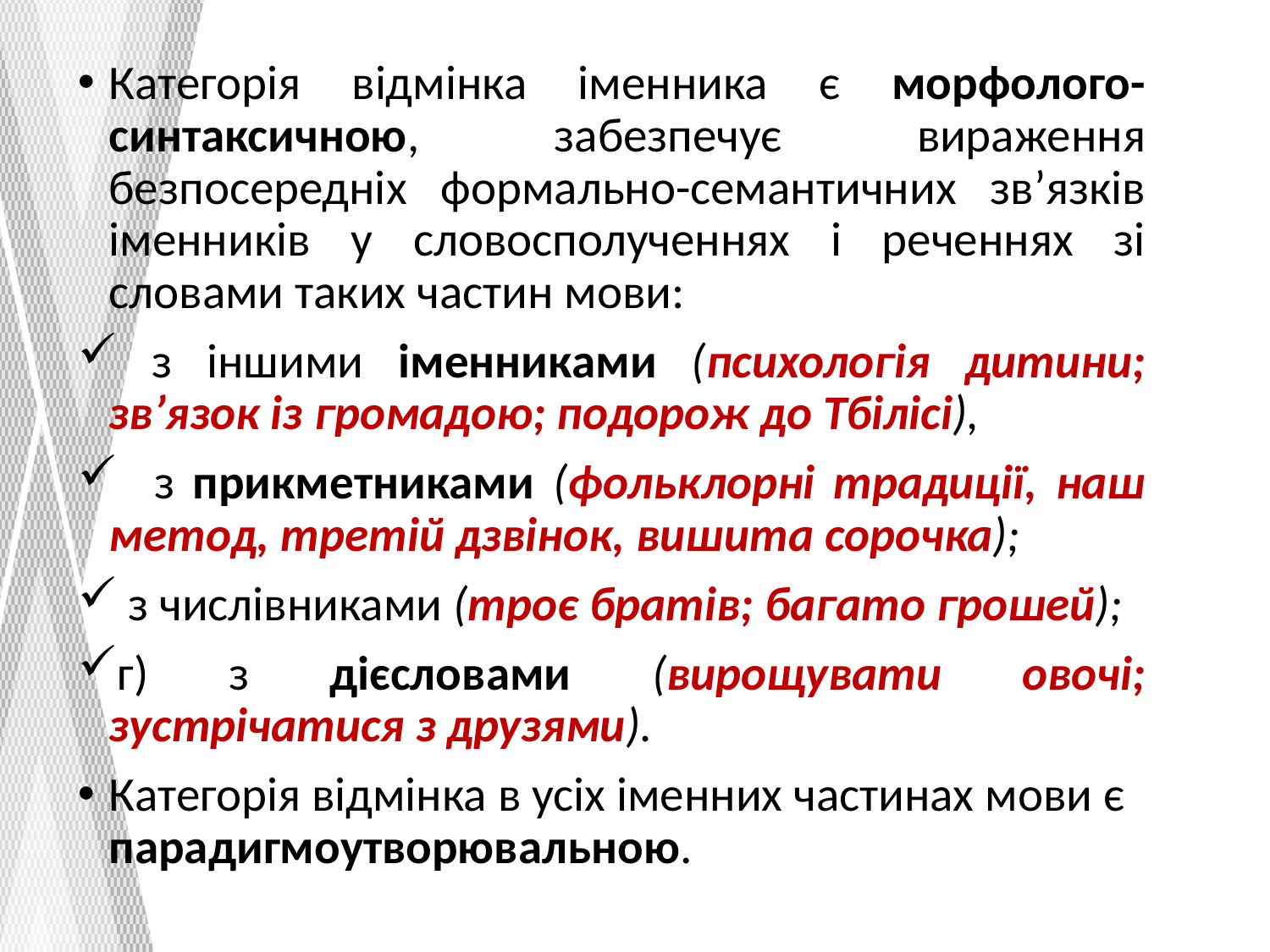

Ка­тегорія відмінка іменника є морфолого- синтаксичною, забезпечує вираження безпосередніх формаль­но-семантичних зв’язків іменників у словосполученнях і реченнях зі словами таких частин мови:
 з іншими іменниками (психоло­гія дитини; зв’язок із громадою; подорож до Тбілісі),
  з прикмет­никами (фольклорні традиції, наш метод, третій дзвінок, виши­та сорочка);
 з числівниками (троє братів; багато грошей);
г) з дієсловами (вирощувати овочі; зустрічатися з друзями).
Категорія відмінка в усіх іменних частинах мови є парадигмоутворювальною.